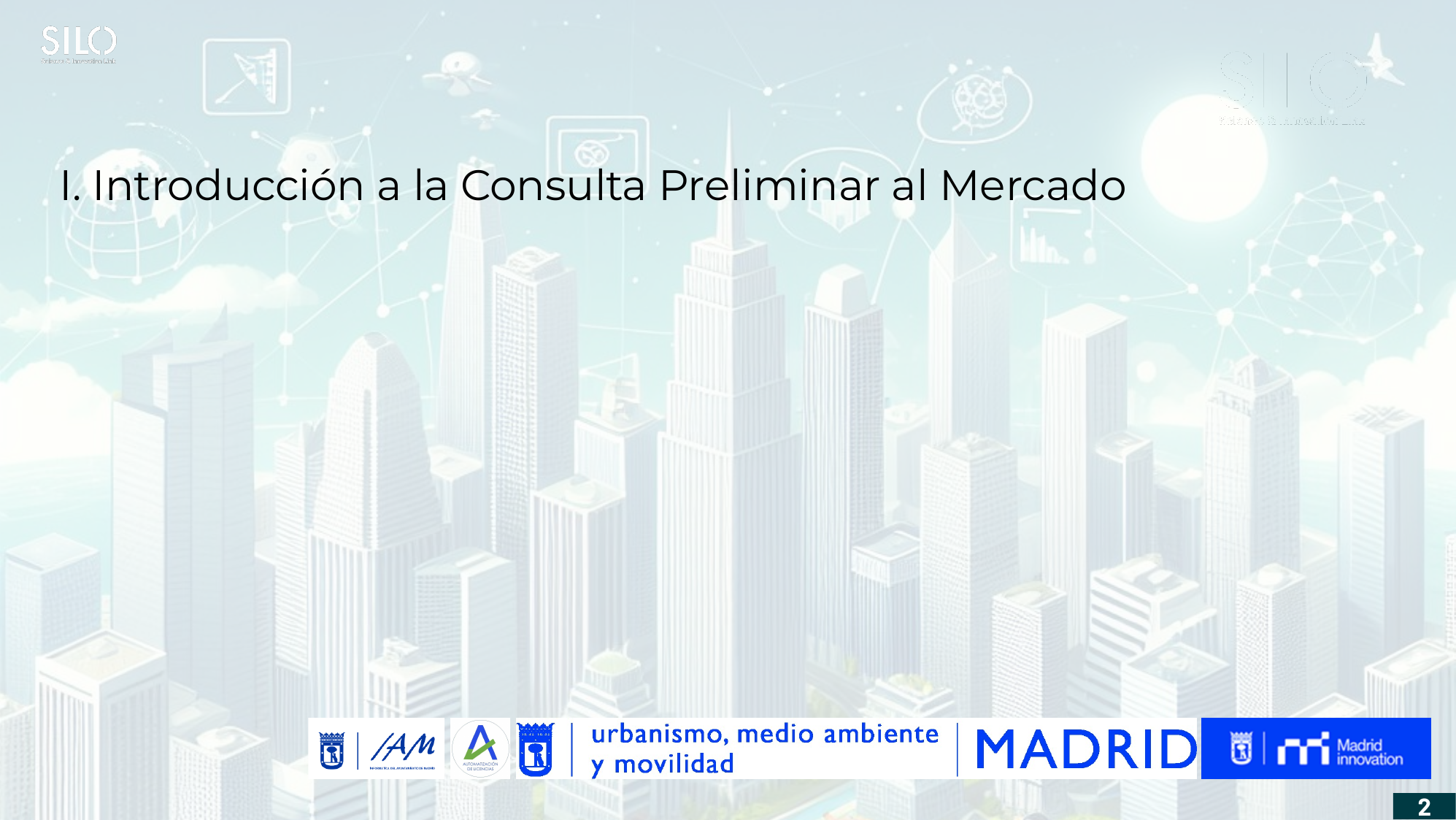

I. Introducción a la Consulta Preliminar al Mercado
2